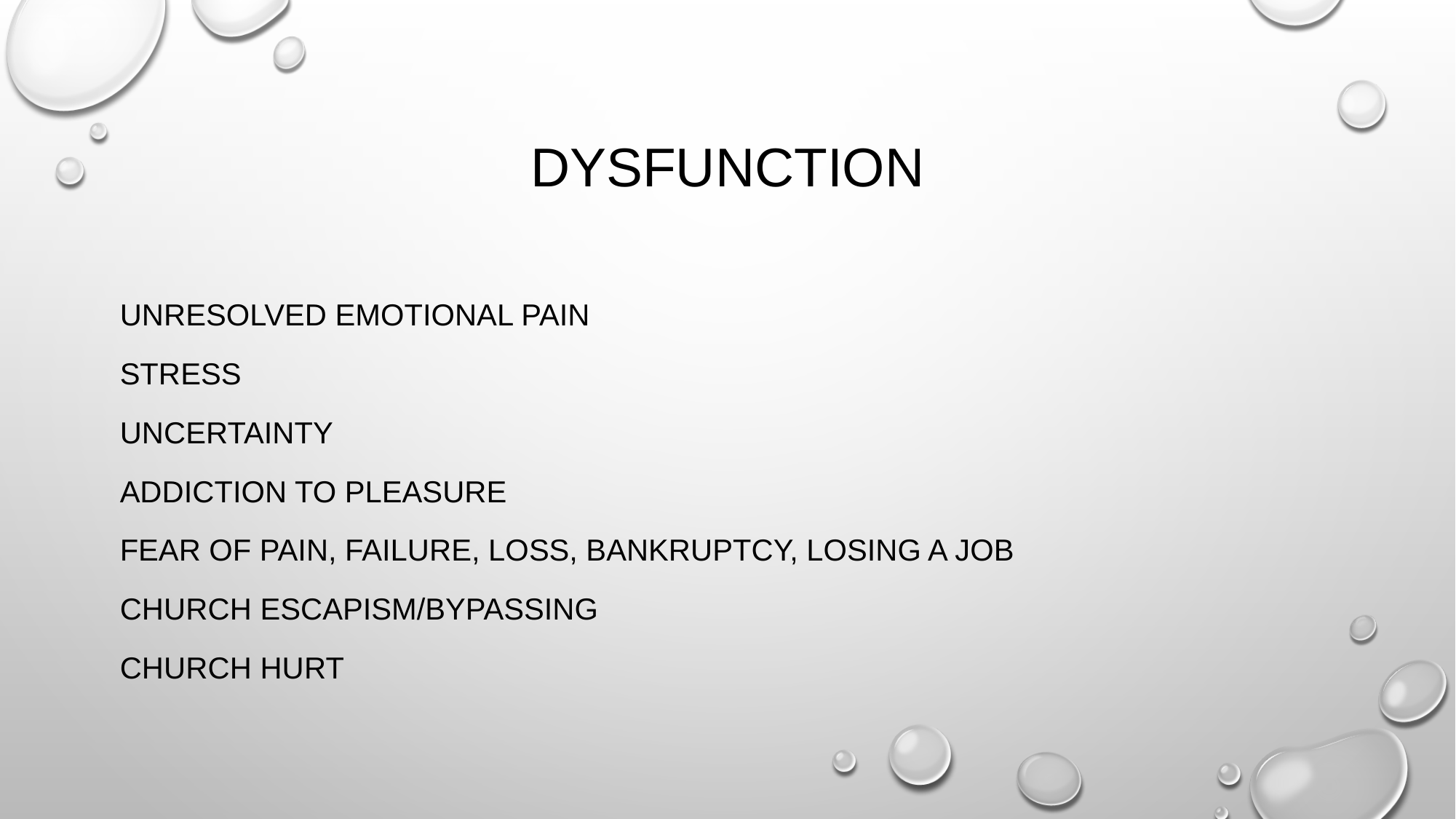

# dysfunction
Unresolved emotional pain
Stress
Uncertainty
Addiction to pleasure
Fear of pain, failure, loss, bankruptcy, losing a job
Church escapism/bypassing
Church hurt